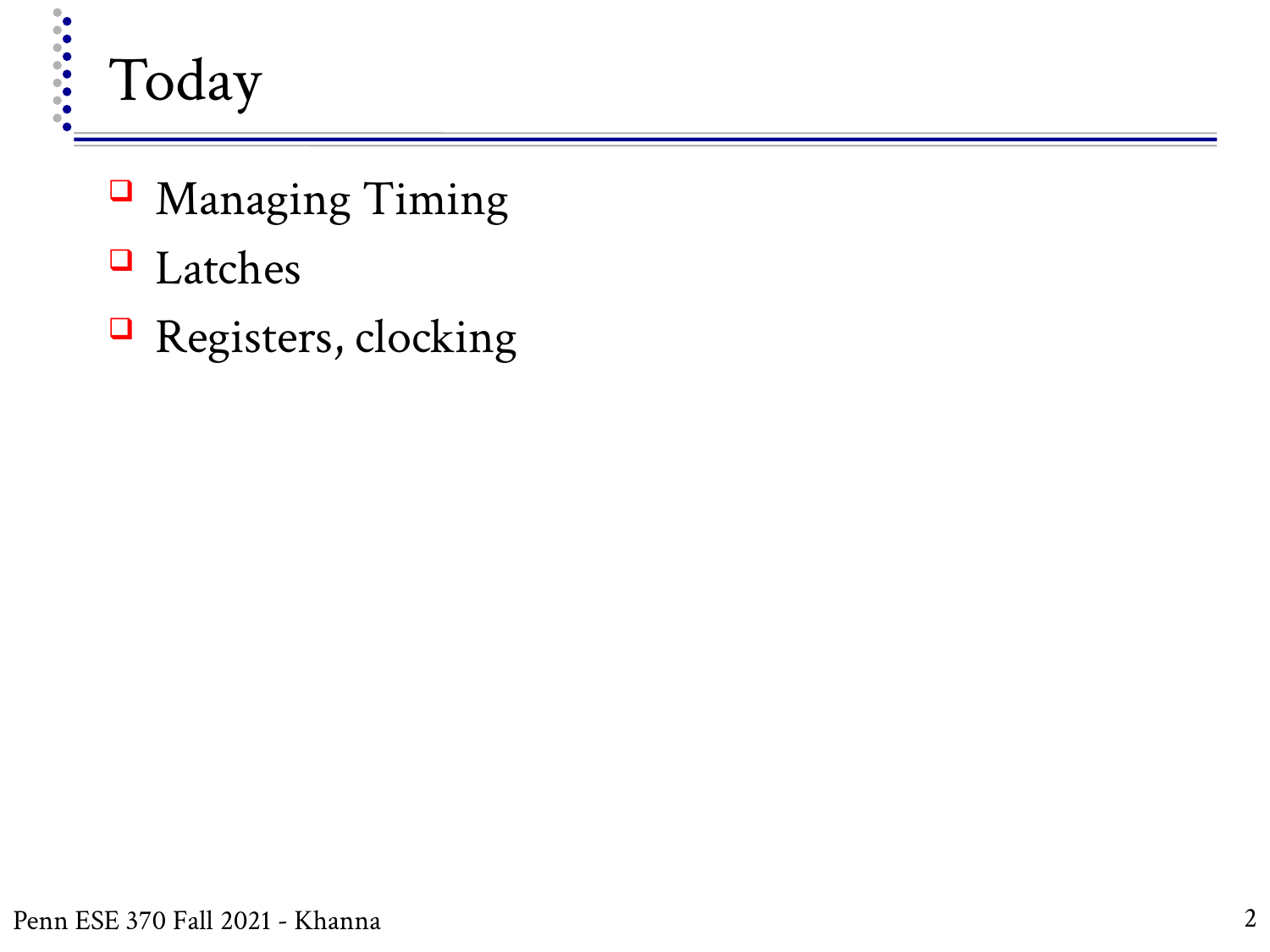

# Today
Managing Timing
Latches
Registers, clocking
Penn ESE 370 Fall 2021 - Khanna
2